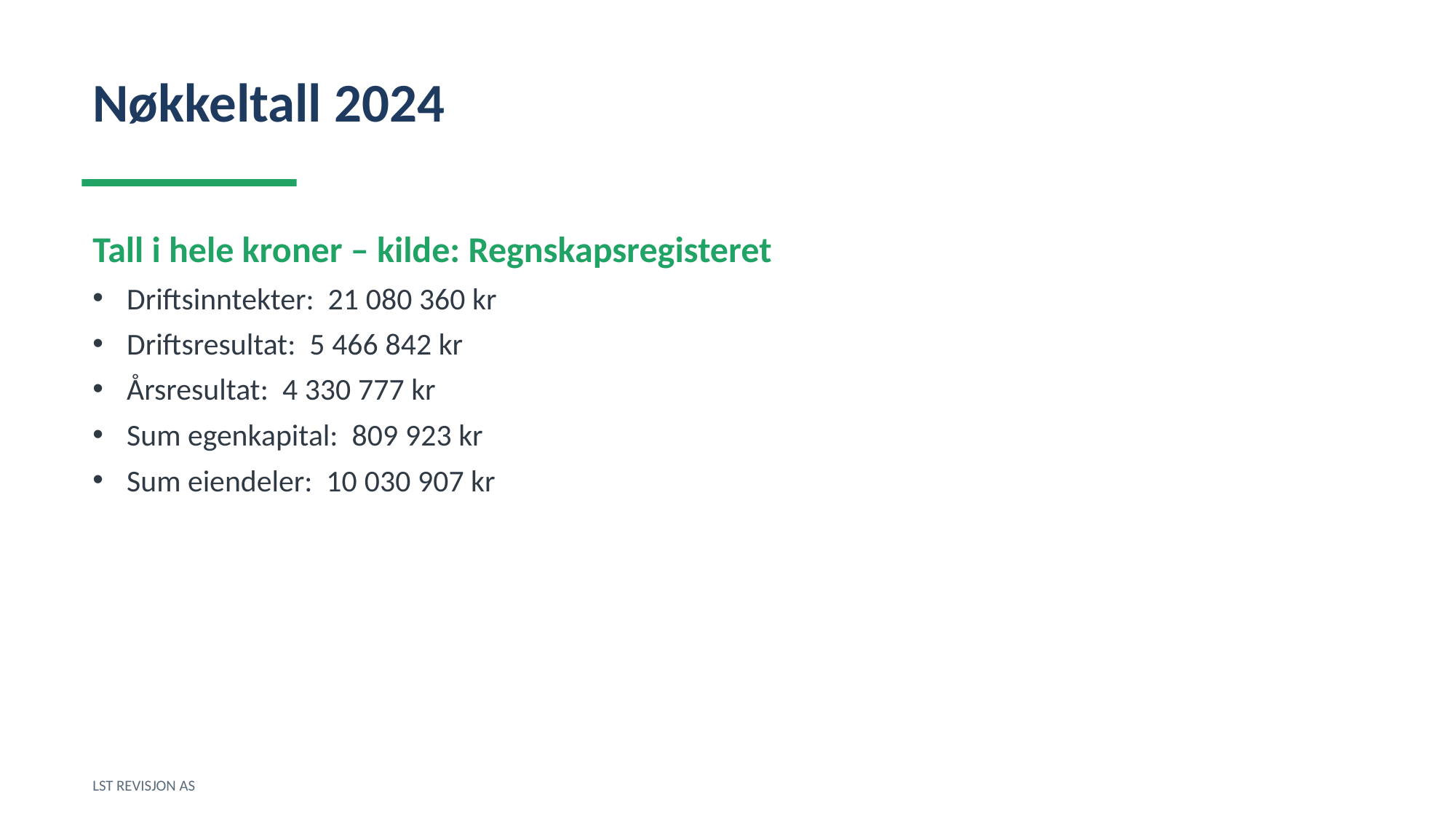

Nøkkeltall 2024

Tall i hele kroner – kilde: Regnskapsregisteret
Driftsinntekter:  21 080 360 kr
Driftsresultat:  5 466 842 kr
Årsresultat:  4 330 777 kr
Sum egenkapital:  809 923 kr
Sum eiendeler:  10 030 907 kr
LST REVISJON AS